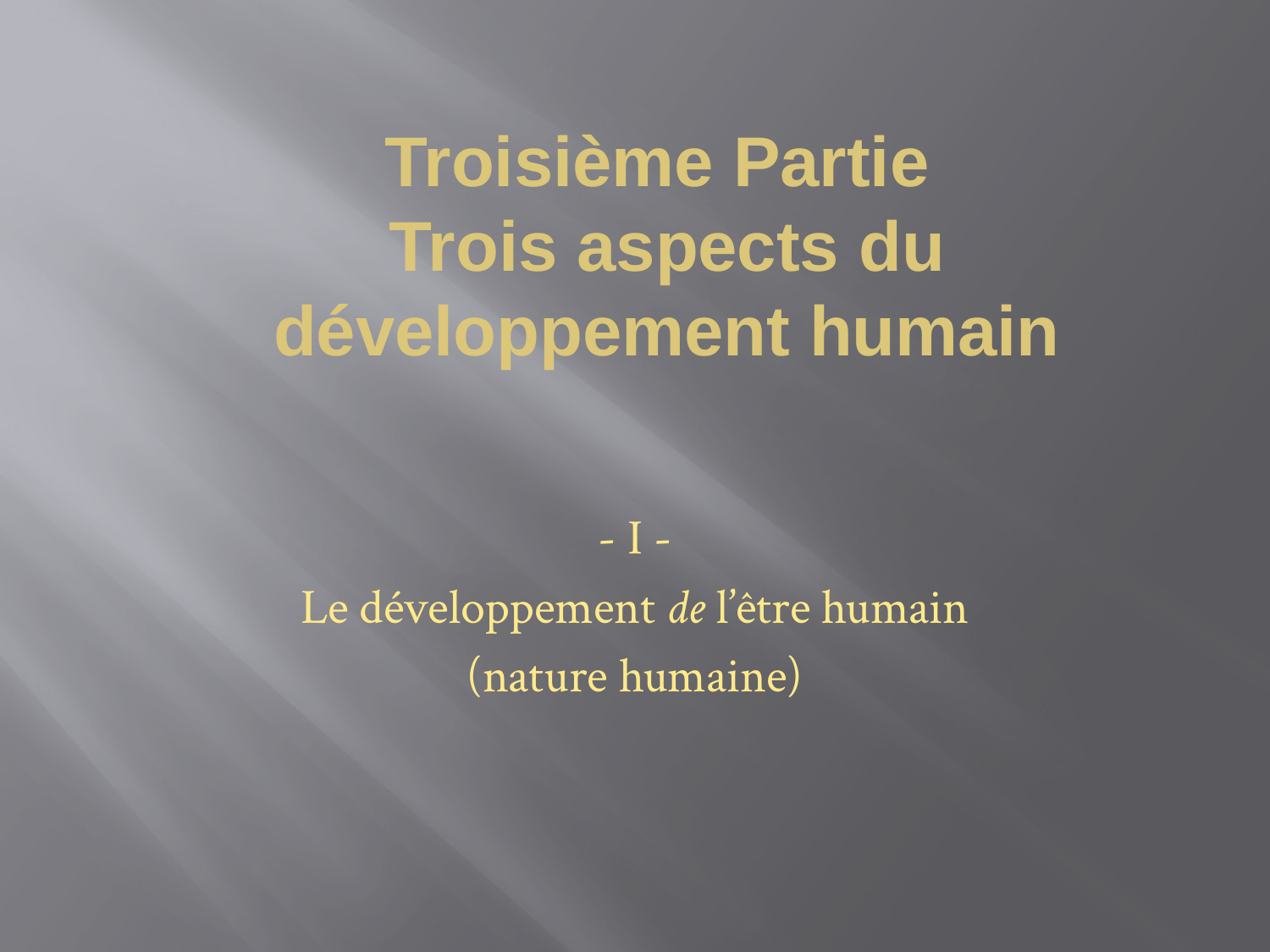

# Troisième Partie Trois aspects du développement humain

- I -
 Le développement de l’être humain
(nature humaine)